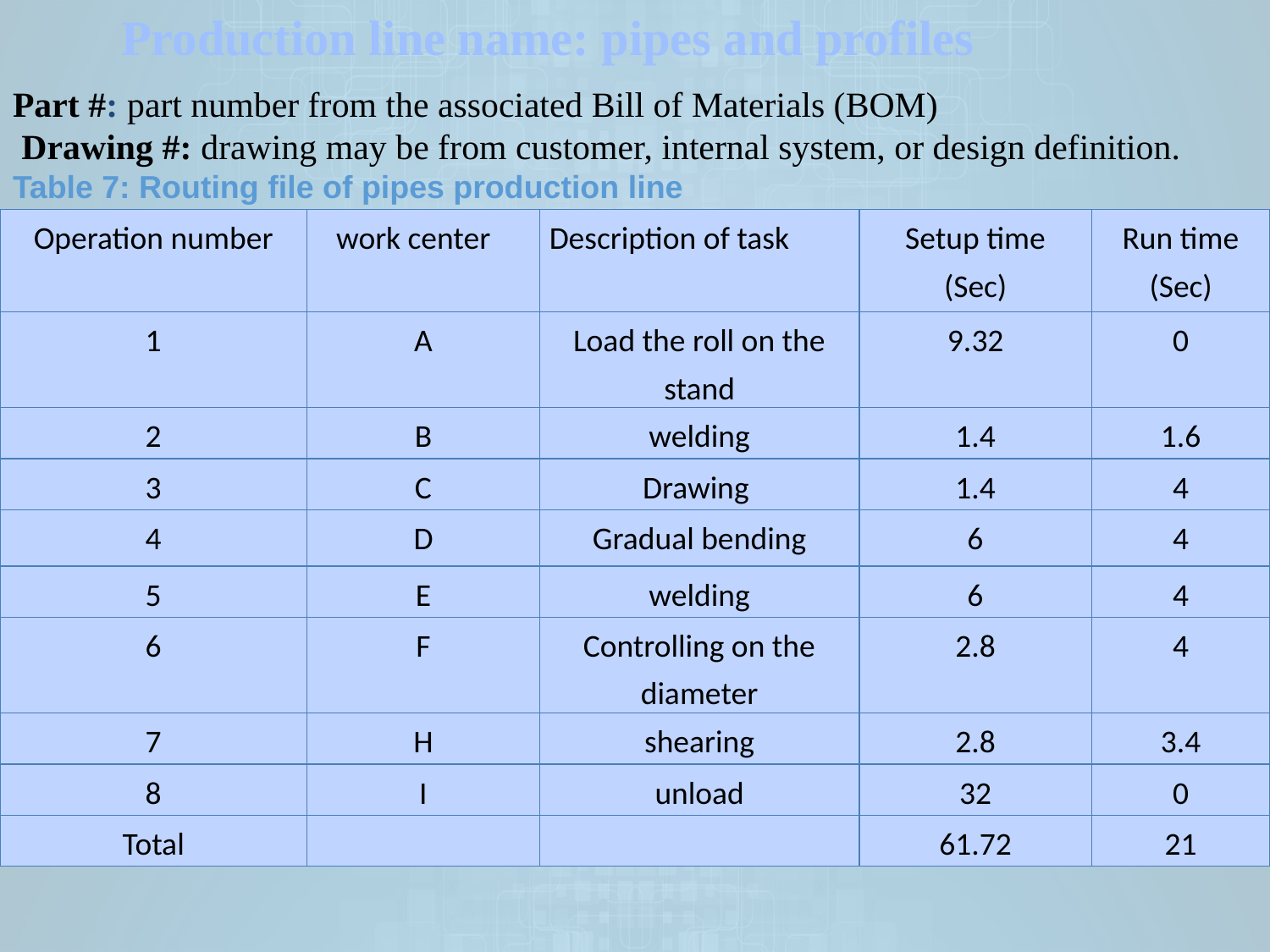

Production line name: pipes and profiles

Part #: part number from the associated Bill of Materials (BOM)
 Drawing #: drawing may be from customer, internal system, or design definition.
Table 7: Routing file of pipes production line

| Operation number | work center | Description of task | Setup time (Sec) | Run time (Sec) |
| --- | --- | --- | --- | --- |
| 1 | A | Load the roll on the stand | 9.32 | 0 |
| 2 | B | welding | 1.4 | 1.6 |
| 3 | C | Drawing | 1.4 | 4 |
| 4 | D | Gradual bending | 6 | 4 |
| 5 | E | welding | 6 | 4 |
| 6 | F | Controlling on the diameter | 2.8 | 4 |
| 7 | H | shearing | 2.8 | 3.4 |
| 8 | I | unload | 32 | 0 |
| Total |  |  | 61.72 | 21 |